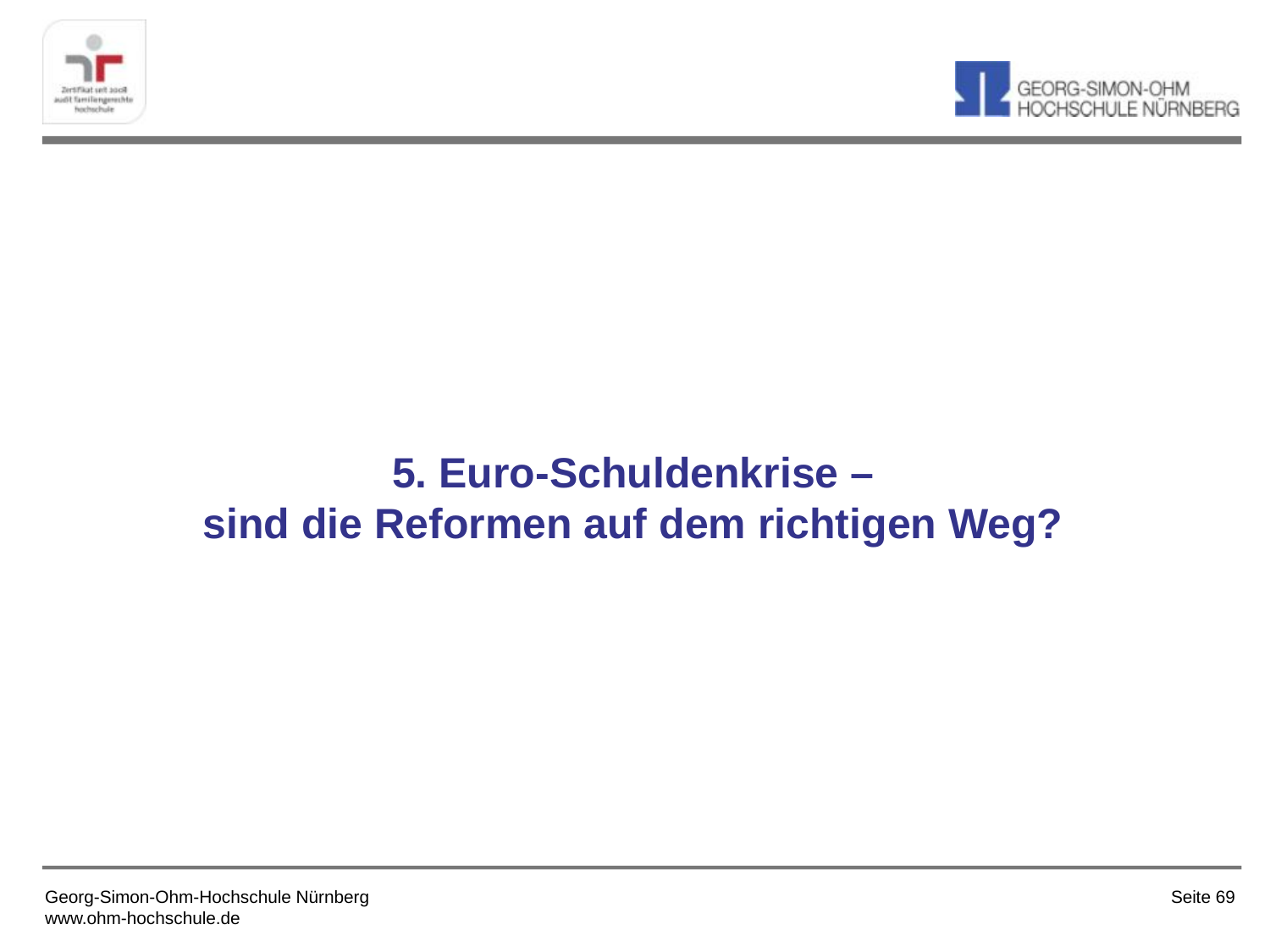

# 5. Euro-Schuldenkrise – sind die Reformen auf dem richtigen Weg?
Seite 69
Georg-Simon-Ohm-Hochschule Nürnberg
www.ohm-hochschule.de